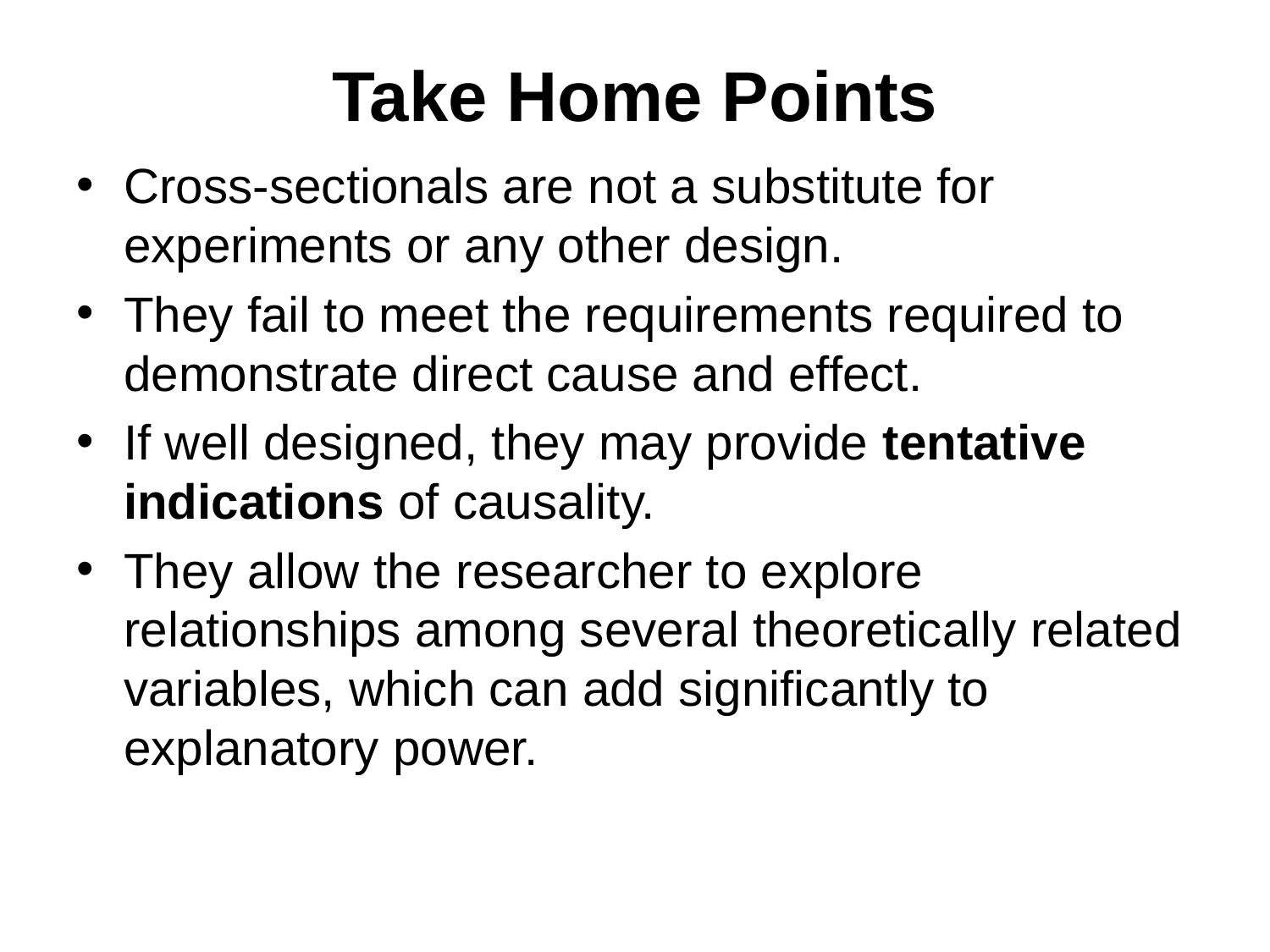

# Take Home Points
Cross-sectionals are not a substitute for experiments or any other design.
They fail to meet the requirements required to demonstrate direct cause and effect.
If well designed, they may provide tentative indications of causality.
They allow the researcher to explore relationships among several theoretically related variables, which can add significantly to explanatory power.